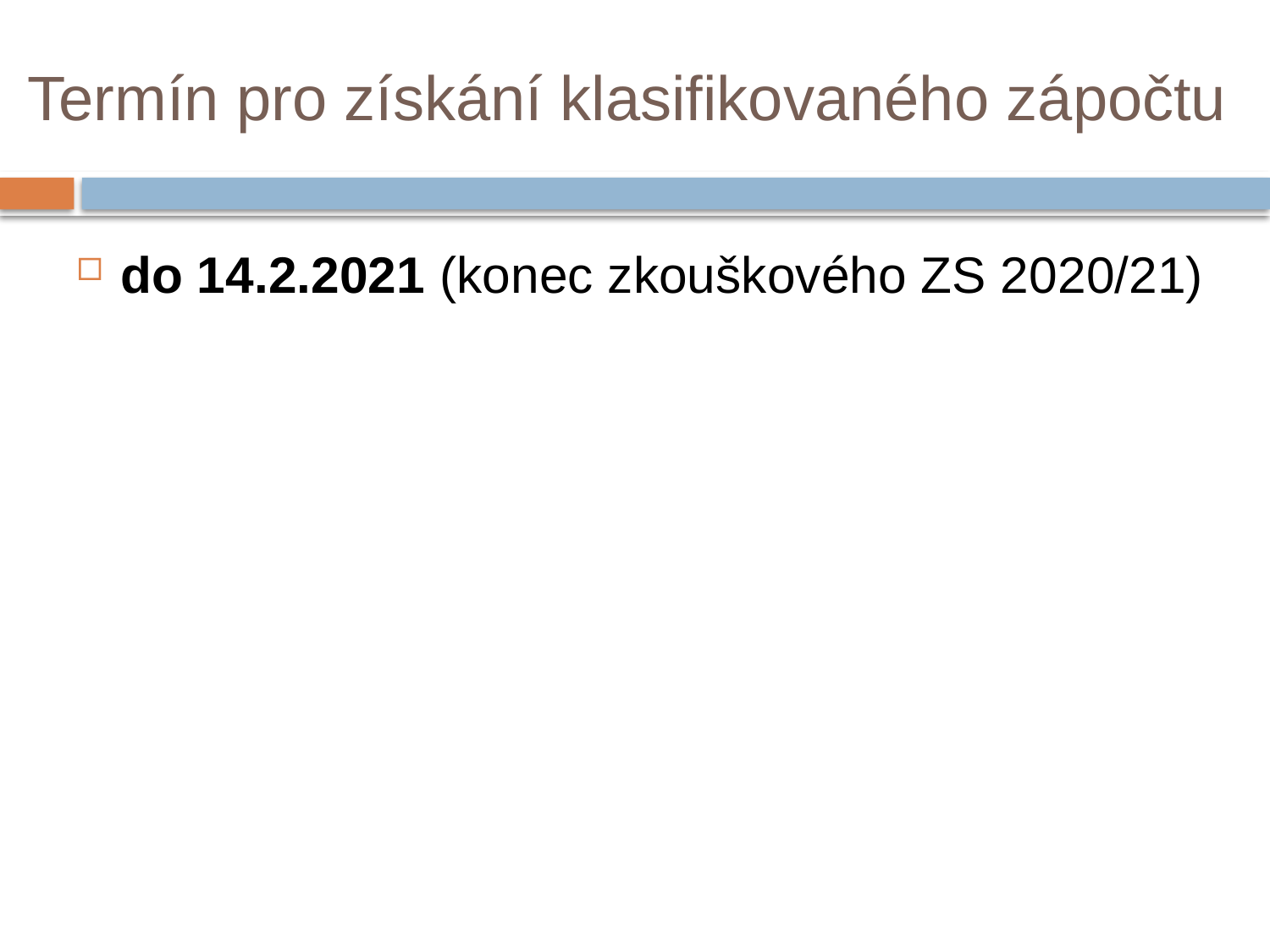

# Termín pro získání klasifikovaného zápočtu
do 14.2.2021 (konec zkouškového ZS 2020/21)